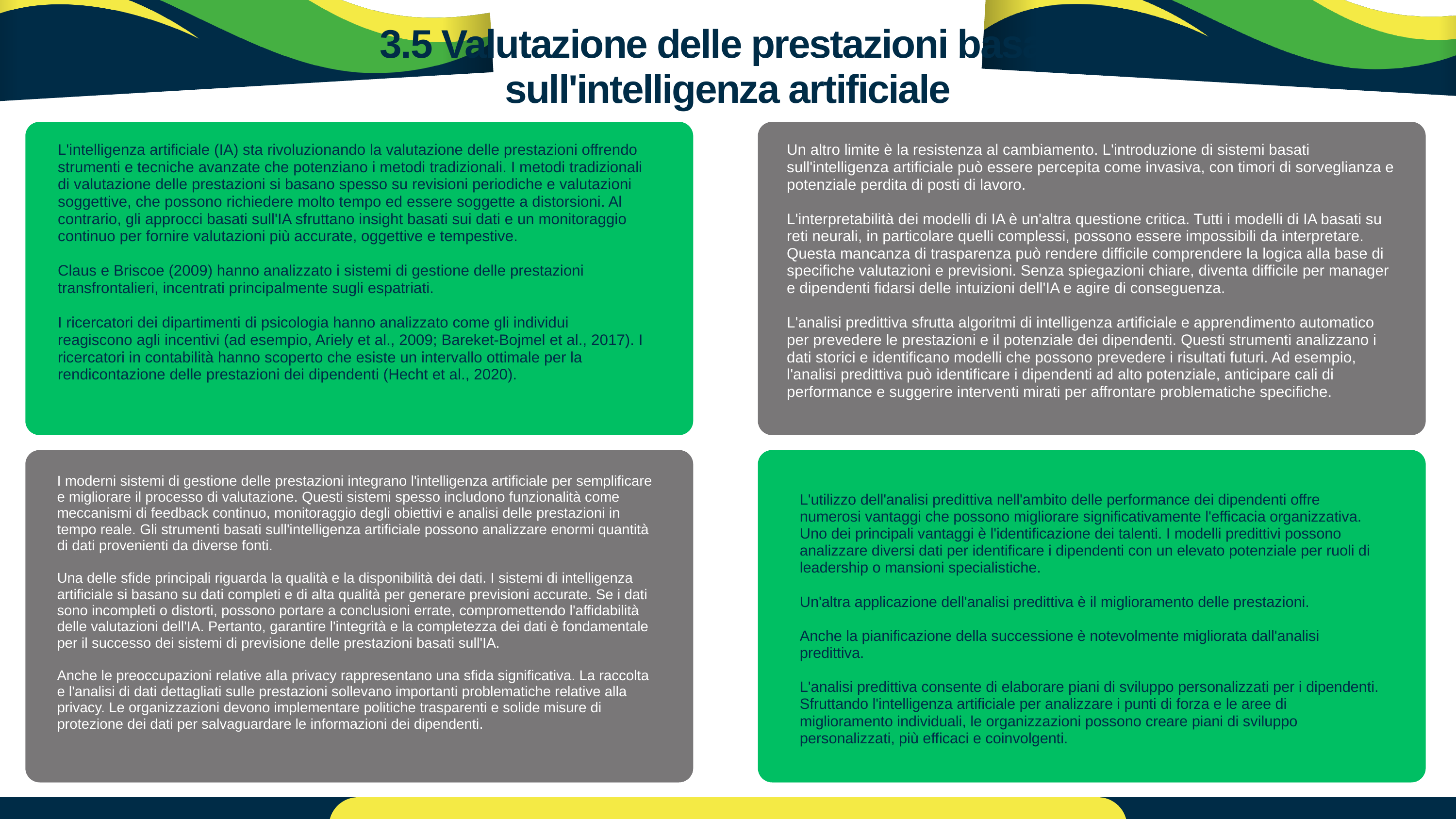

3.5 Valutazione delle prestazioni basata sull'intelligenza artificiale

L'intelligenza artificiale (IA) sta rivoluzionando la valutazione delle prestazioni offrendo strumenti e tecniche avanzate che potenziano i metodi tradizionali. I metodi tradizionali di valutazione delle prestazioni si basano spesso su revisioni periodiche e valutazioni soggettive, che possono richiedere molto tempo ed essere soggette a distorsioni. Al contrario, gli approcci basati sull'IA sfruttano insight basati sui dati e un monitoraggio continuo per fornire valutazioni più accurate, oggettive e tempestive.

Claus e Briscoe (2009) hanno analizzato i sistemi di gestione delle prestazioni transfrontalieri, incentrati principalmente sugli espatriati.

I ricercatori dei dipartimenti di psicologia hanno analizzato come gli individui reagiscono agli incentivi (ad esempio, Ariely et al., 2009; Bareket-Bojmel et al., 2017). I ricercatori in contabilità hanno scoperto che esiste un intervallo ottimale per la rendicontazione delle prestazioni dei dipendenti (Hecht et al., 2020).
Un altro limite è la resistenza al cambiamento. L'introduzione di sistemi basati sull'intelligenza artificiale può essere percepita come invasiva, con timori di sorveglianza e potenziale perdita di posti di lavoro.

L'interpretabilità dei modelli di IA è un'altra questione critica. Tutti i modelli di IA basati su reti neurali, in particolare quelli complessi, possono essere impossibili da interpretare. Questa mancanza di trasparenza può rendere difficile comprendere la logica alla base di specifiche valutazioni e previsioni. Senza spiegazioni chiare, diventa difficile per manager e dipendenti fidarsi delle intuizioni dell'IA e agire di conseguenza.

L'analisi predittiva sfrutta algoritmi di intelligenza artificiale e apprendimento automatico per prevedere le prestazioni e il potenziale dei dipendenti. Questi strumenti analizzano i dati storici e identificano modelli che possono prevedere i risultati futuri. Ad esempio, l'analisi predittiva può identificare i dipendenti ad alto potenziale, anticipare cali di performance e suggerire interventi mirati per affrontare problematiche specifiche.

I moderni sistemi di gestione delle prestazioni integrano l'intelligenza artificiale per semplificare e migliorare il processo di valutazione. Questi sistemi spesso includono funzionalità come meccanismi di feedback continuo, monitoraggio degli obiettivi e analisi delle prestazioni in tempo reale. Gli strumenti basati sull'intelligenza artificiale possono analizzare enormi quantità di dati provenienti da diverse fonti.

Una delle sfide principali riguarda la qualità e la disponibilità dei dati. I sistemi di intelligenza artificiale si basano su dati completi e di alta qualità per generare previsioni accurate. Se i dati sono incompleti o distorti, possono portare a conclusioni errate, compromettendo l'affidabilità delle valutazioni dell'IA. Pertanto, garantire l'integrità e la completezza dei dati è fondamentale per il successo dei sistemi di previsione delle prestazioni basati sull'IA.

Anche le preoccupazioni relative alla privacy rappresentano una sfida significativa. La raccolta e l'analisi di dati dettagliati sulle prestazioni sollevano importanti problematiche relative alla privacy. Le organizzazioni devono implementare politiche trasparenti e solide misure di protezione dei dati per salvaguardare le informazioni dei dipendenti.
L'utilizzo dell'analisi predittiva nell'ambito delle performance dei dipendenti offre numerosi vantaggi che possono migliorare significativamente l'efficacia organizzativa. Uno dei principali vantaggi è l'identificazione dei talenti. I modelli predittivi possono analizzare diversi dati per identificare i dipendenti con un elevato potenziale per ruoli di leadership o mansioni specialistiche.

Un'altra applicazione dell'analisi predittiva è il miglioramento delle prestazioni.

Anche la pianificazione della successione è notevolmente migliorata dall'analisi predittiva.

L'analisi predittiva consente di elaborare piani di sviluppo personalizzati per i dipendenti. Sfruttando l'intelligenza artificiale per analizzare i punti di forza e le aree di miglioramento individuali, le organizzazioni possono creare piani di sviluppo personalizzati, più efficaci e coinvolgenti.